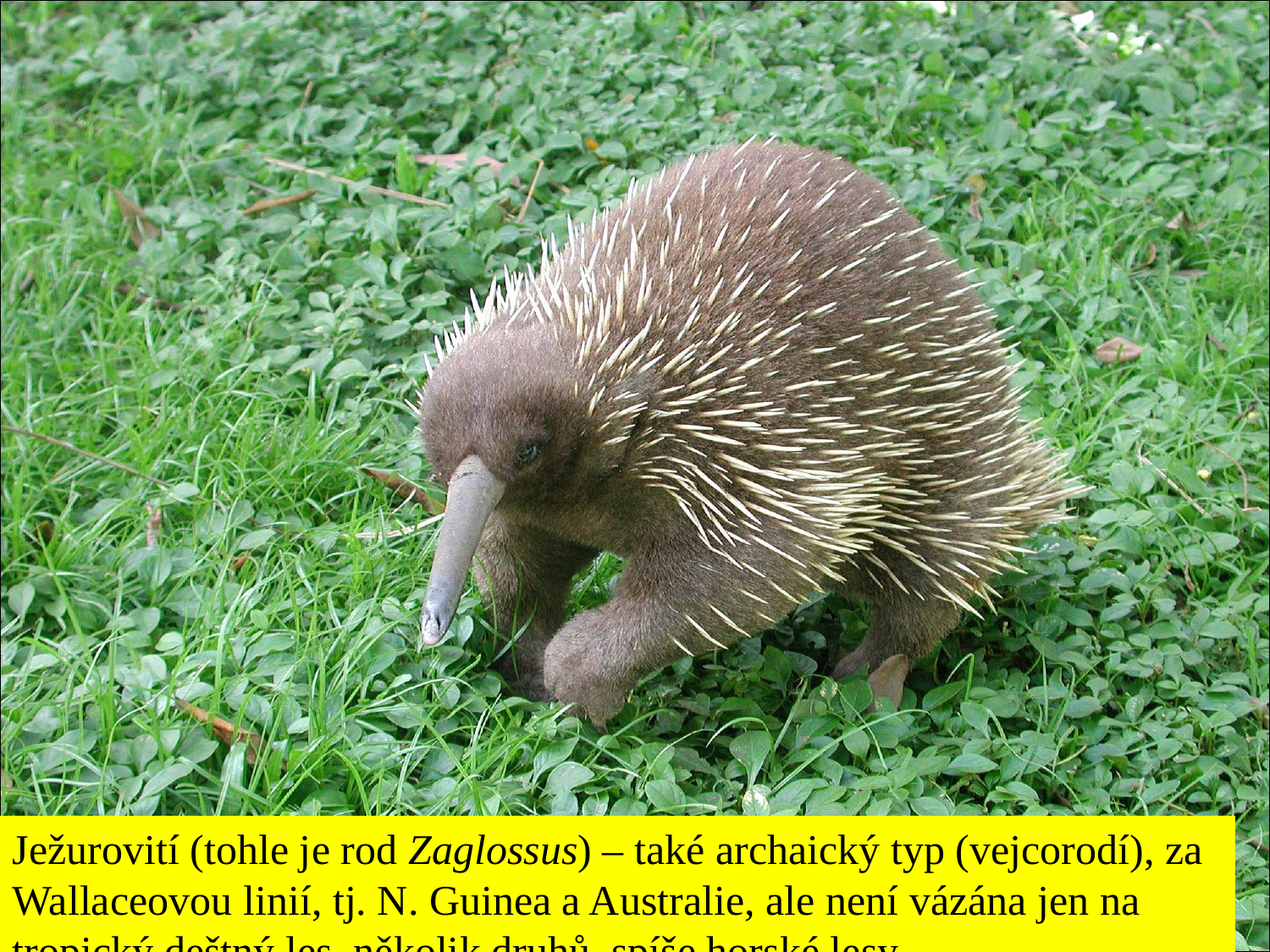

#
Ježurovití (tohle je rod Zaglossus) – také archaický typ (vejcorodí), za Wallaceovou linií, tj. N. Guinea a Australie, ale není vázána jen na tropický deštný les, několik druhů, spíše horské lesy